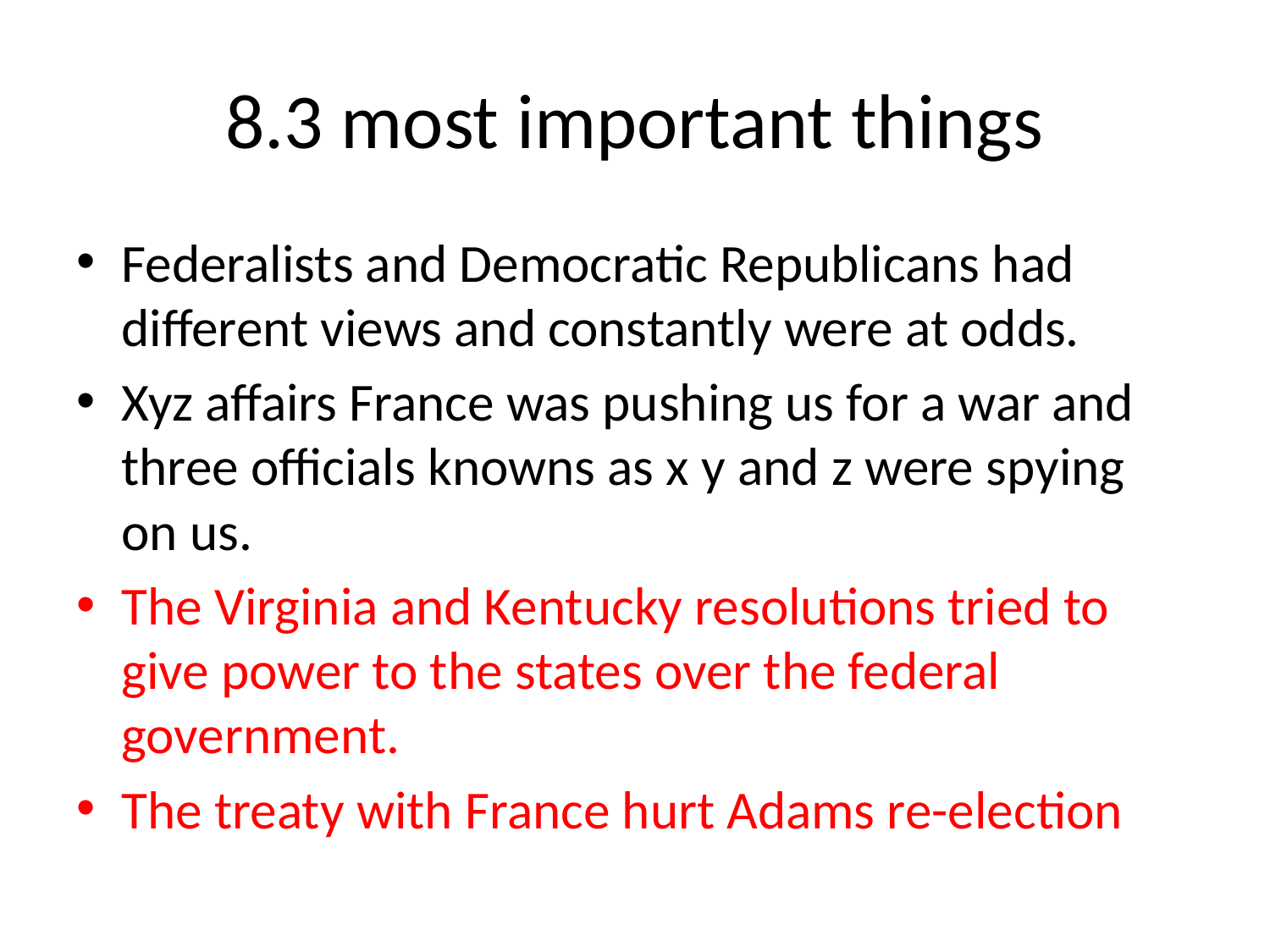

# 8.3 most important things
Federalists and Democratic Republicans had different views and constantly were at odds.
Xyz affairs France was pushing us for a war and three officials knowns as x y and z were spying on us.
The Virginia and Kentucky resolutions tried to give power to the states over the federal government.
The treaty with France hurt Adams re-election